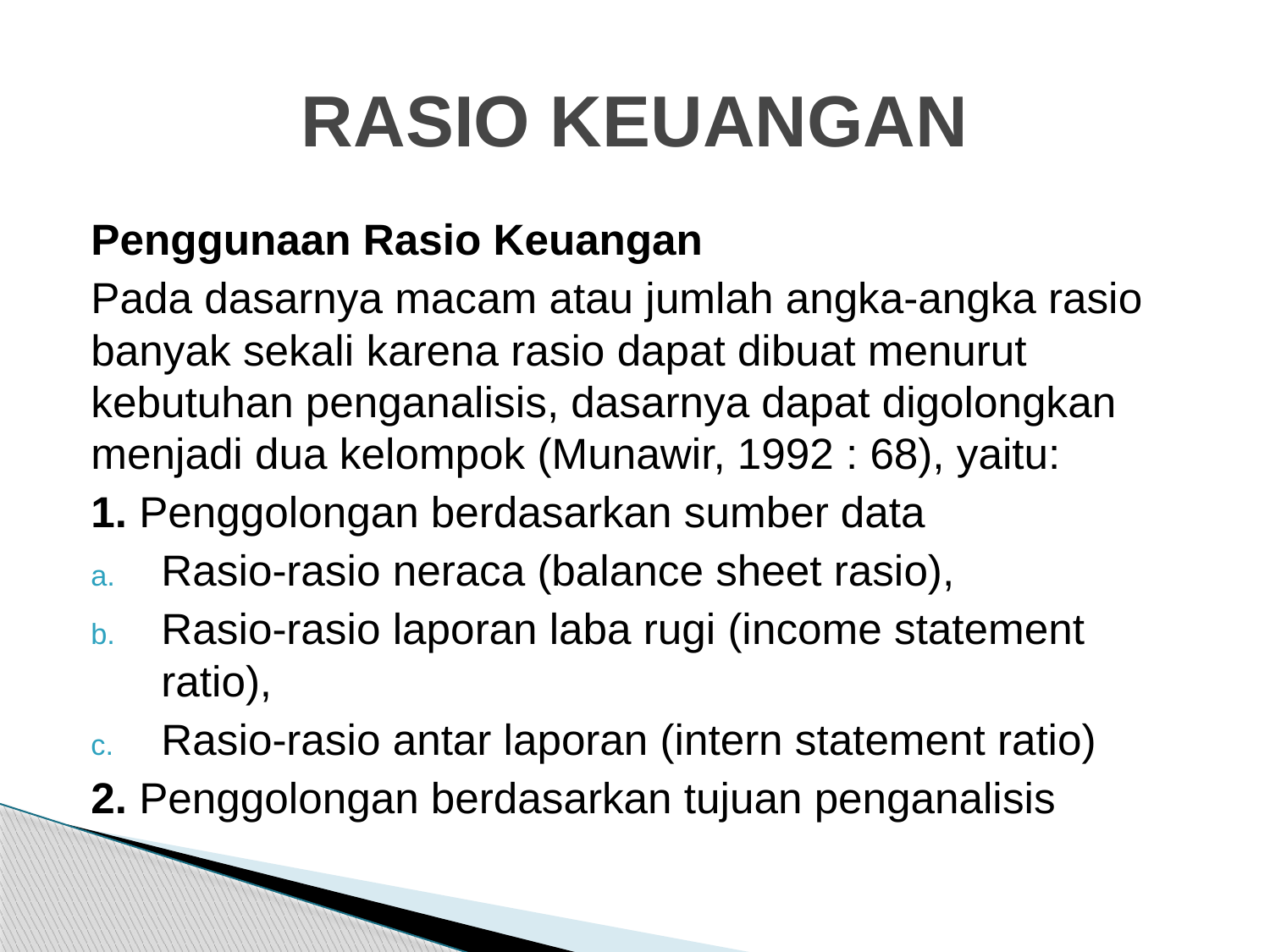

# RASIO KEUANGAN
Penggunaan Rasio Keuangan
Pada dasarnya macam atau jumlah angka-angka rasio banyak sekali karena rasio dapat dibuat menurut kebutuhan penganalisis, dasarnya dapat digolongkan menjadi dua kelompok (Munawir, 1992 : 68), yaitu:
1. Penggolongan berdasarkan sumber data
Rasio-rasio neraca (balance sheet rasio),
Rasio-rasio laporan laba rugi (income statement ratio),
Rasio-rasio antar laporan (intern statement ratio)
2. Penggolongan berdasarkan tujuan penganalisis